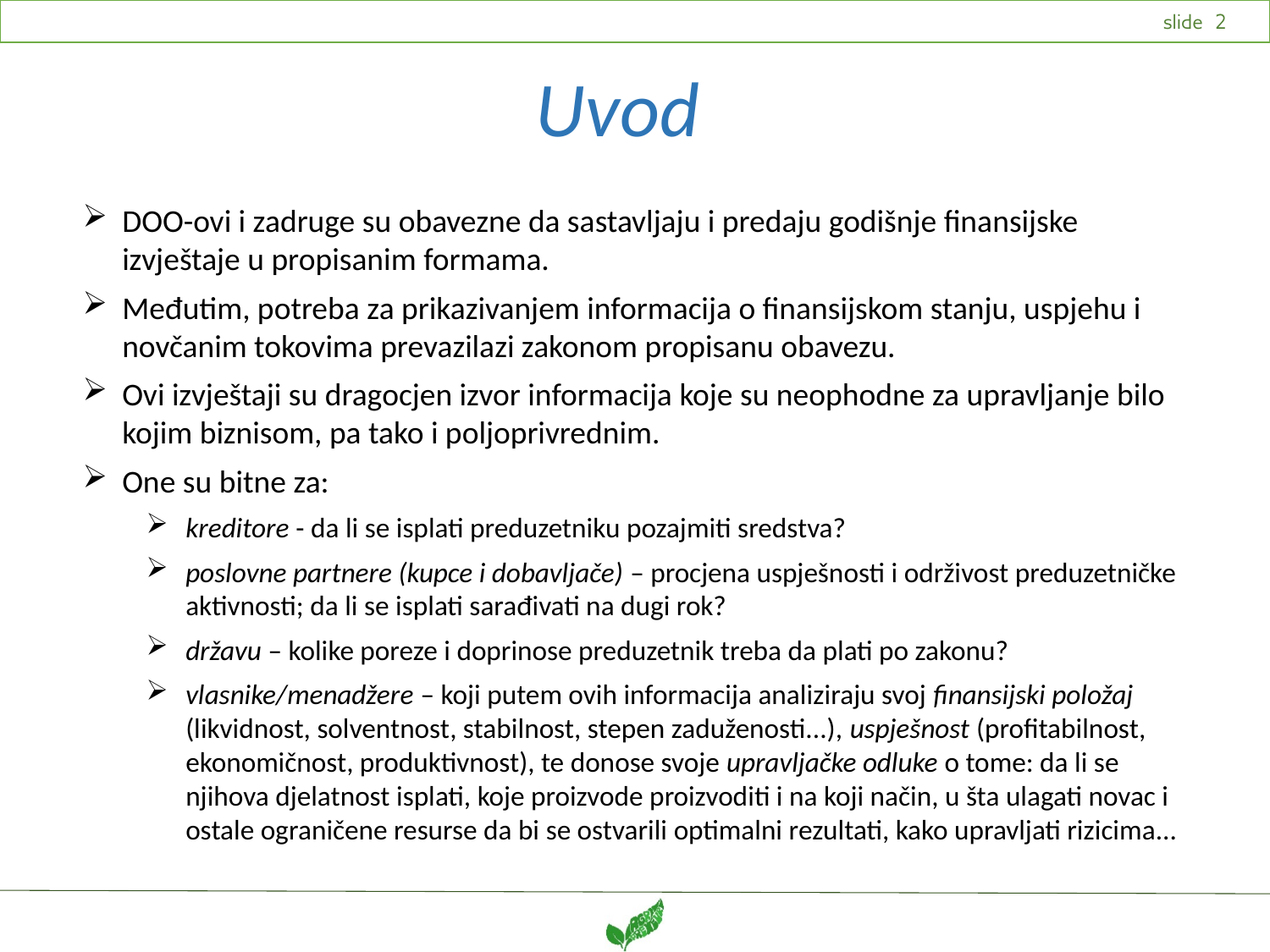

# Uvod
DOO-ovi i zadruge su obavezne da sastavljaju i predaju godišnje finansijske izvještaje u propisanim formama.
Međutim, potreba za prikazivanjem informacija o finansijskom stanju, uspjehu i novčanim tokovima prevazilazi zakonom propisanu obavezu.
Ovi izvještaji su dragocjen izvor informacija koje su neophodne za upravljanje bilo kojim biznisom, pa tako i poljoprivrednim.
One su bitne za:
kreditore - da li se isplati preduzetniku pozajmiti sredstva?
poslovne partnere (kupce i dobavljače) – procjena uspješnosti i održivost preduzetničke aktivnosti; da li se isplati sarađivati na dugi rok?
državu – kolike poreze i doprinose preduzetnik treba da plati po zakonu?
vlasnike/menadžere – koji putem ovih informacija analiziraju svoj finansijski položaj (likvidnost, solventnost, stabilnost, stepen zaduženosti...), uspješnost (profitabilnost, ekonomičnost, produktivnost), te donose svoje upravljačke odluke o tome: da li se njihova djelatnost isplati, koje proizvode proizvoditi i na koji način, u šta ulagati novac i ostale ograničene resurse da bi se ostvarili optimalni rezultati, kako upravljati rizicima...